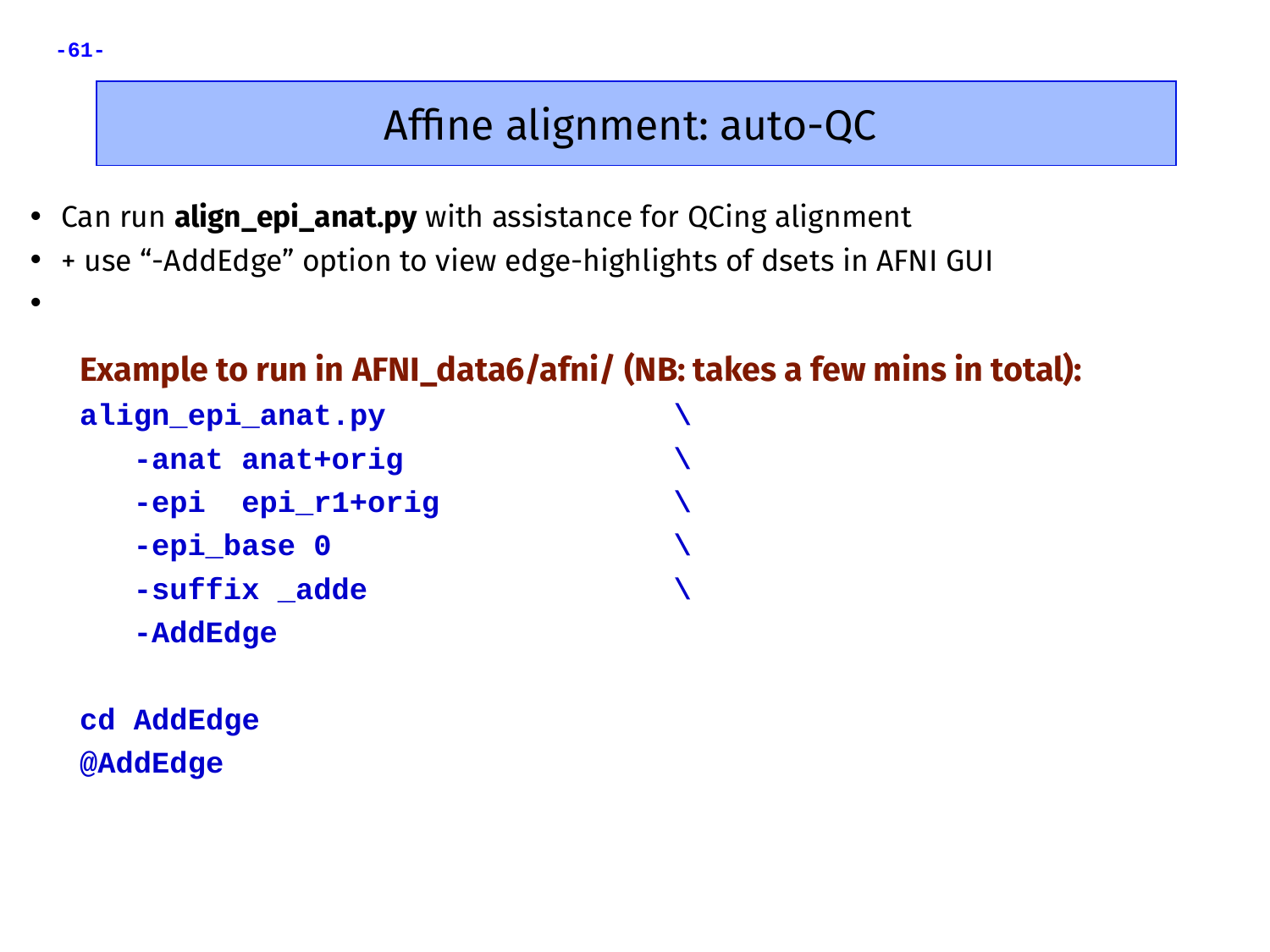

Affine alignment: auto-QC
Can run align_epi_anat.py with assistance for QCing alignment
+ use “-AddEdge” option to view edge-highlights of dsets in AFNI GUI

Example to run in AFNI_data6/afni/ (NB: takes a few mins in total):
align_epi_anat.py                \
   -anat anat+orig               \
   -epi  epi_r1+orig             \
   -epi_base 0                   \
   -suffix _adde                 \
   -AddEdge

cd AddEdge
@AddEdge